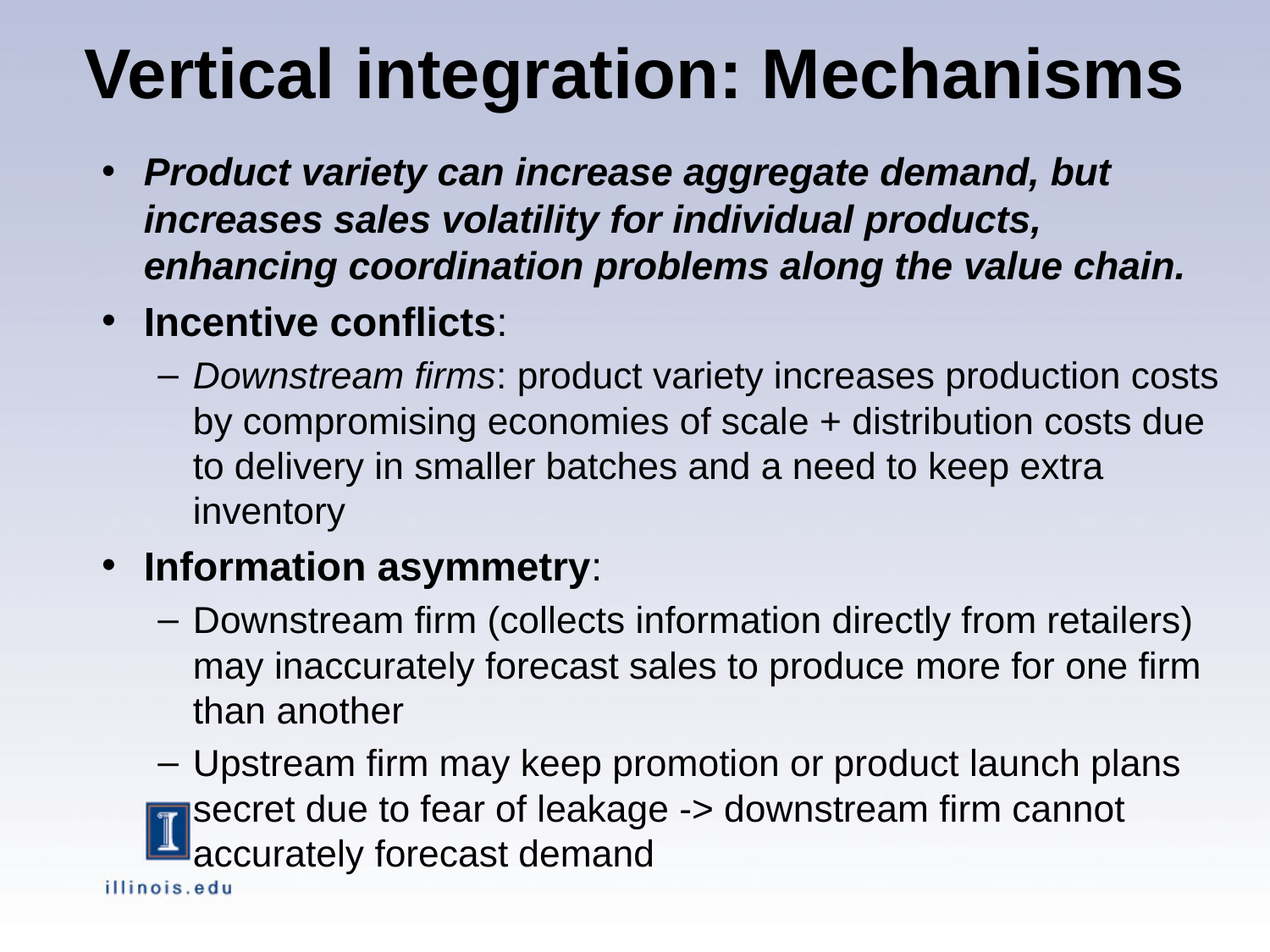

# Vertical integration: Mechanisms
Product variety can increase aggregate demand, but increases sales volatility for individual products, enhancing coordination problems along the value chain.
Incentive conflicts:
Downstream firms: product variety increases production costs by compromising economies of scale + distribution costs due to delivery in smaller batches and a need to keep extra inventory
Information asymmetry:
Downstream firm (collects information directly from retailers) may inaccurately forecast sales to produce more for one firm than another
Upstream firm may keep promotion or product launch plans secret due to fear of leakage -> downstream firm cannot accurately forecast demand